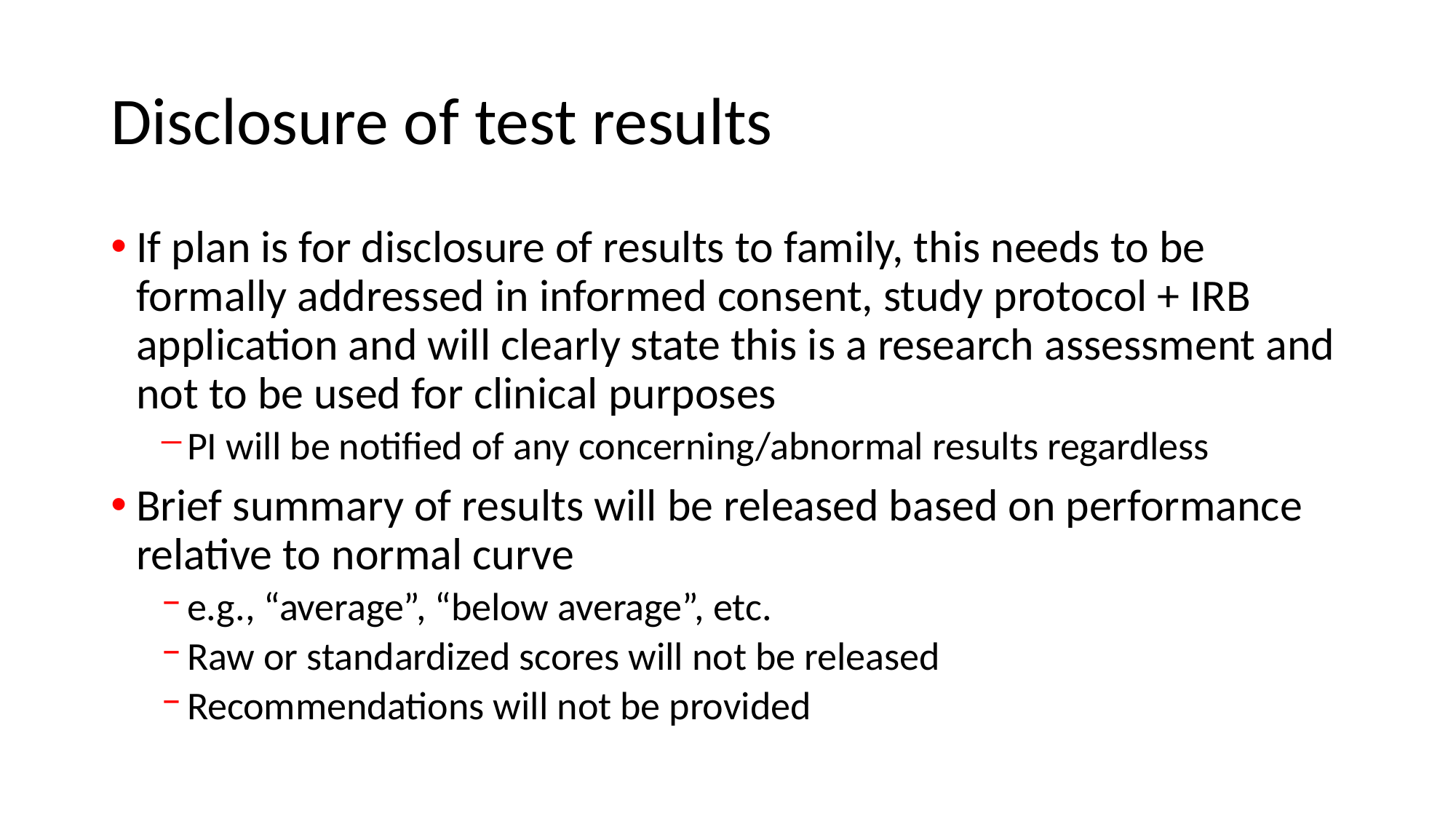

# Disclosure of test results
If plan is for disclosure of results to family, this needs to be formally addressed in informed consent, study protocol + IRB application and will clearly state this is a research assessment and not to be used for clinical purposes
PI will be notified of any concerning/abnormal results regardless
Brief summary of results will be released based on performance relative to normal curve
e.g., “average”, “below average”, etc.
Raw or standardized scores will not be released
Recommendations will not be provided